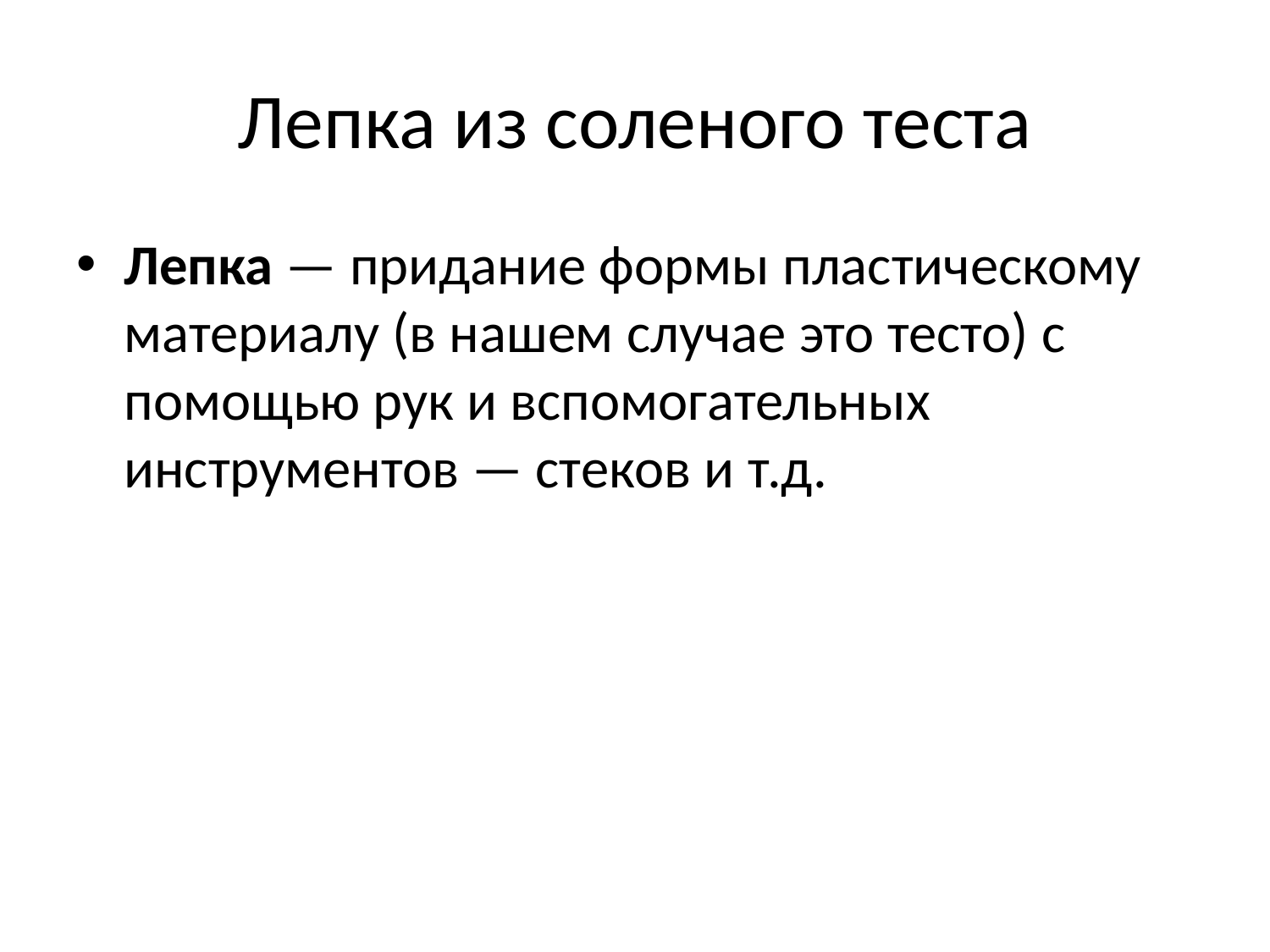

# Лепка из соленого теста
Лепка — придание формы пластическому материалу (в нашем случае это тесто) с помощью рук и вспомогательных инструментов — стеков и т.д.